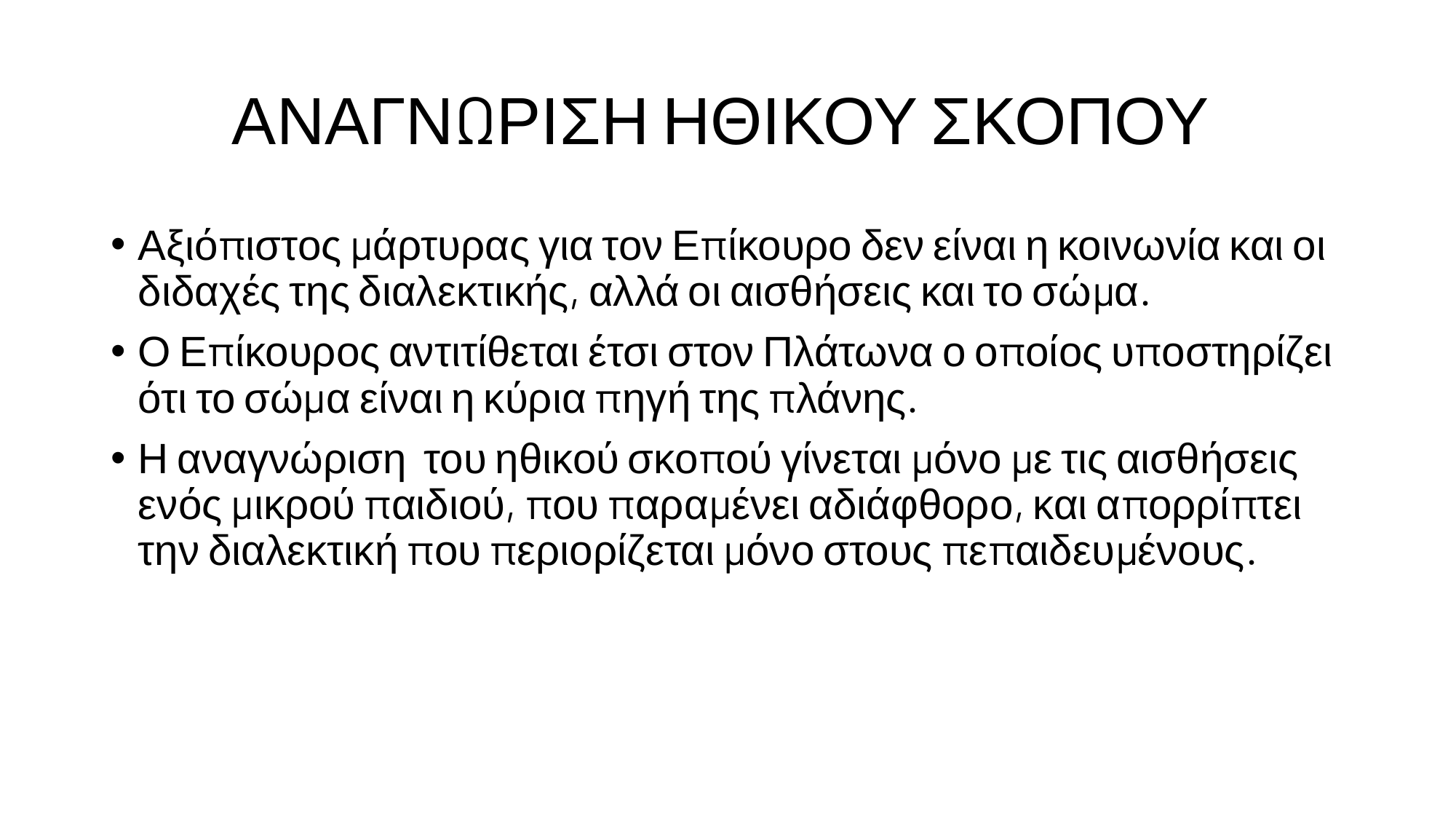

# ΑΝΑΓΝΩΡΙΣΗ ΗΘΙΚΟΥ ΣΚΟΠΟΥ
Αξιόπιστος μάρτυρας για τον Επίκουρο δεν είναι η κοινωνία και οι διδαχές της διαλεκτικής, αλλά οι αισθήσεις και το σώμα.
Ο Επίκουρος αντιτίθεται έτσι στον Πλάτωνα ο οποίος υποστηρίζει ότι το σώμα είναι η κύρια πηγή της πλάνης.
Η αναγνώριση  του ηθικού σκοπού γίνεται μόνο με τις αισθήσεις ενός μικρού παιδιού, που παραμένει αδιάφθορο, και απορρίπτει την διαλεκτική που περιορίζεται μόνο στους πεπαιδευμένους.